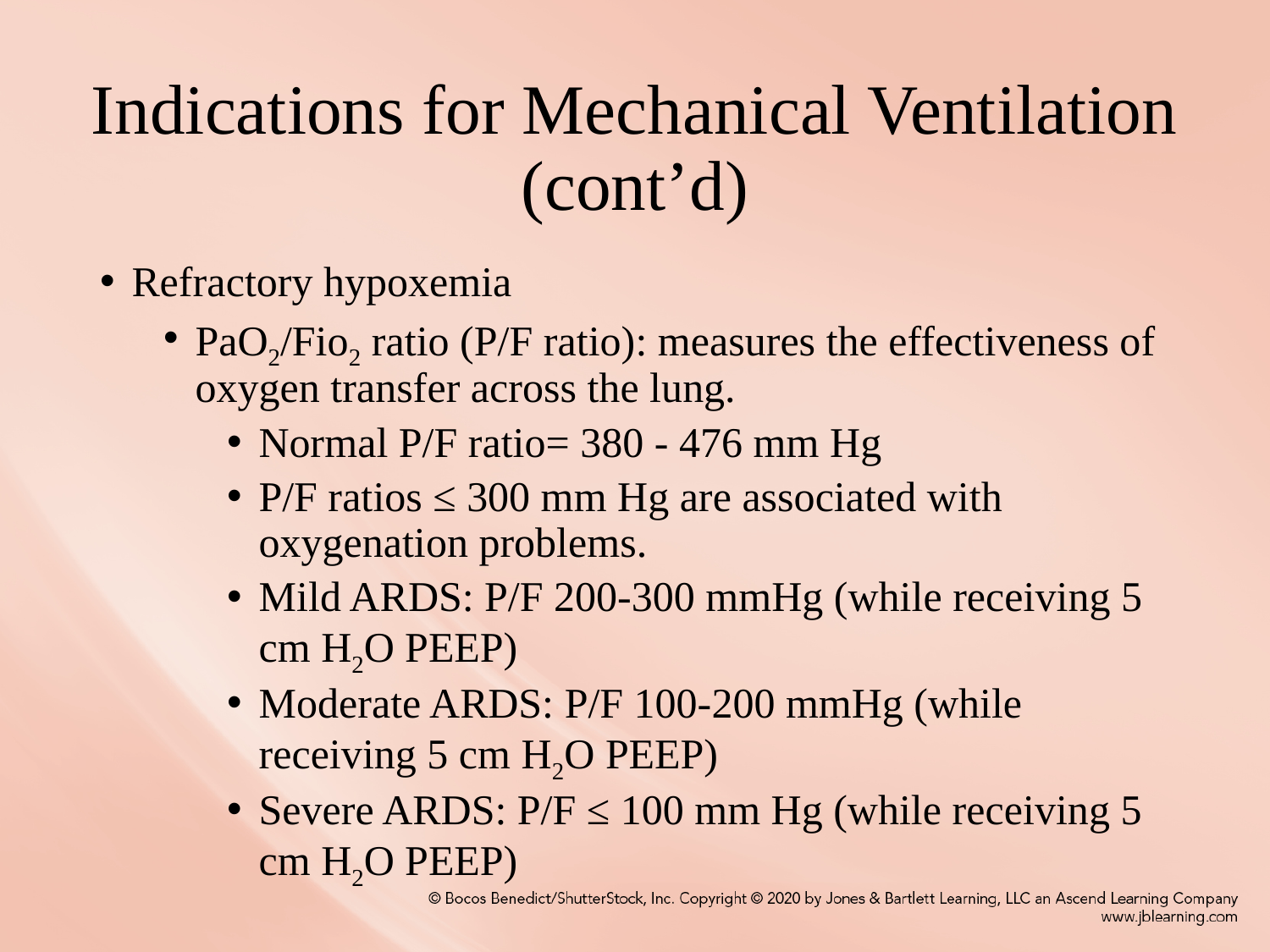

# Indications for Mechanical Ventilation (cont’d)
Refractory hypoxemia
PaO2/Fio2 ratio (P/F ratio): measures the effectiveness of oxygen transfer across the lung.
Normal P/F ratio= 380 - 476 mm Hg
P/F ratios ≤ 300 mm Hg are associated with oxygenation problems.
Mild ARDS: P/F 200-300 mmHg (while receiving 5 cm H2O PEEP)
Moderate ARDS: P/F 100-200 mmHg (while receiving 5 cm H2O PEEP)
Severe ARDS: P/F ≤ 100 mm Hg (while receiving 5 cm H2O PEEP)